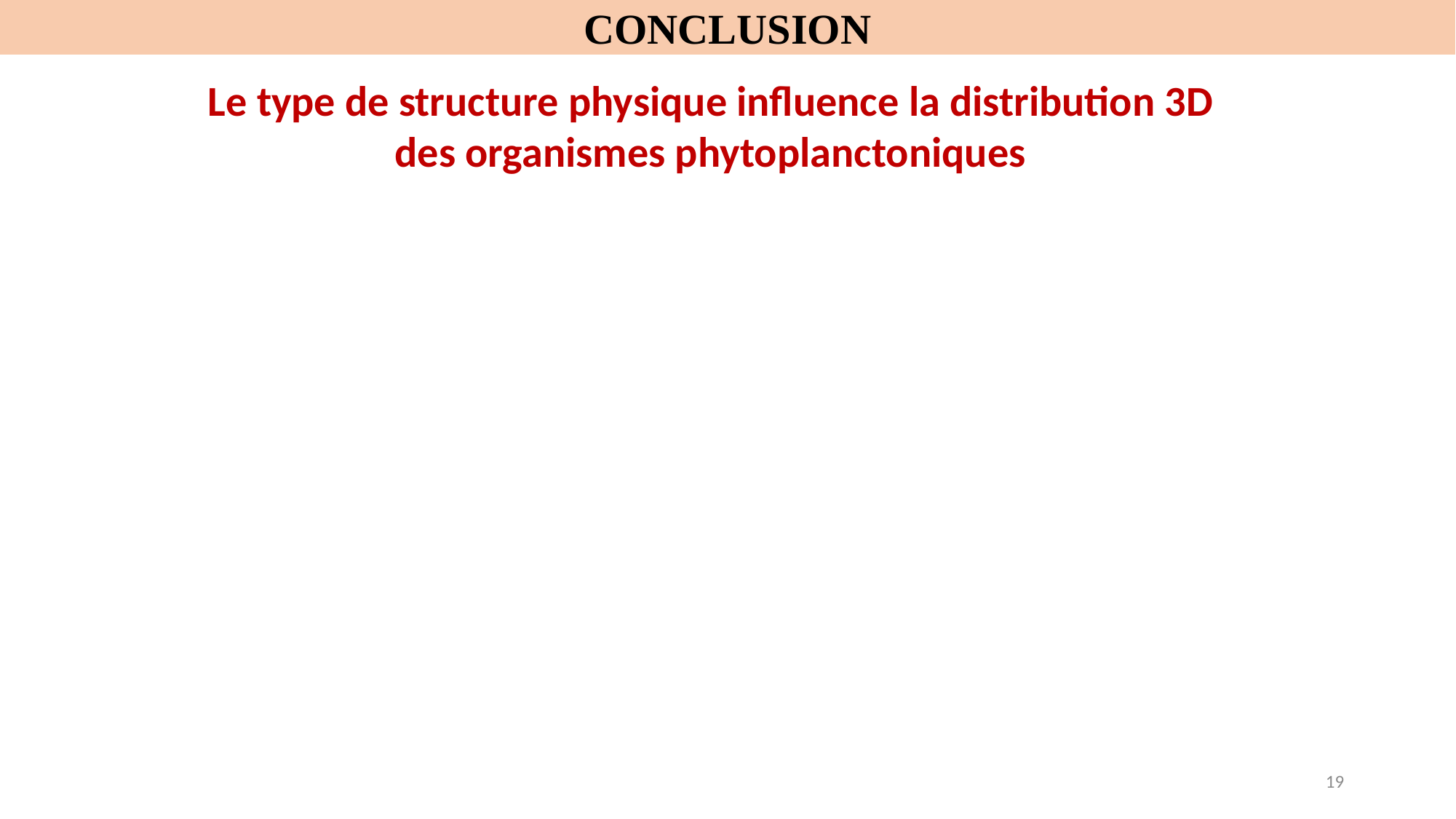

CONCLUSION
Le type de structure physique influence la distribution 3D des organismes phytoplanctoniques
19